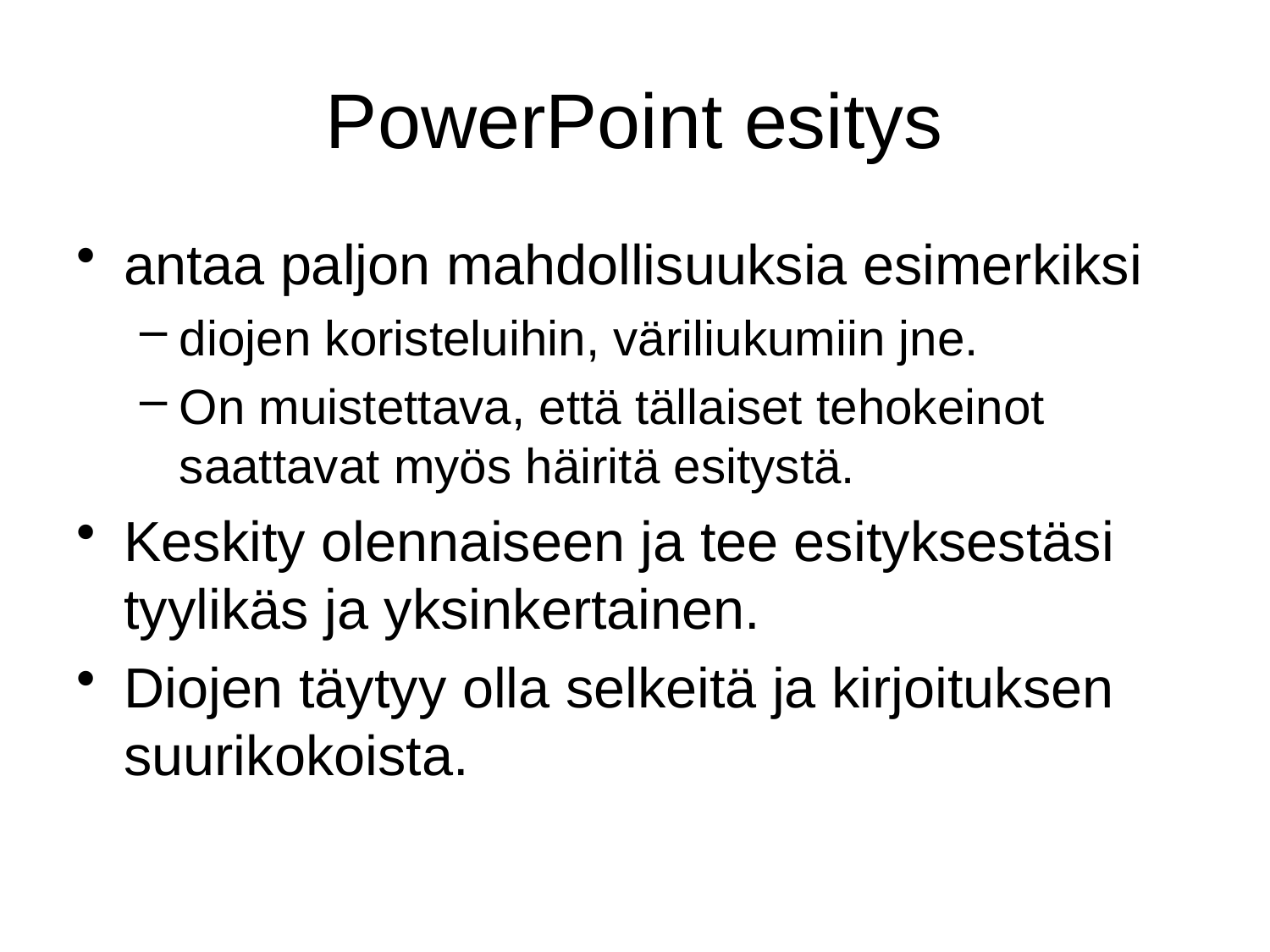

# PowerPoint esitys
antaa paljon mahdollisuuksia esimerkiksi
diojen koristeluihin, väriliukumiin jne.
On muistettava, että tällaiset tehokeinot saattavat myös häiritä esitystä.
Keskity olennaiseen ja tee esityksestäsi tyylikäs ja yksinkertainen.
Diojen täytyy olla selkeitä ja kirjoituksen suurikokoista.